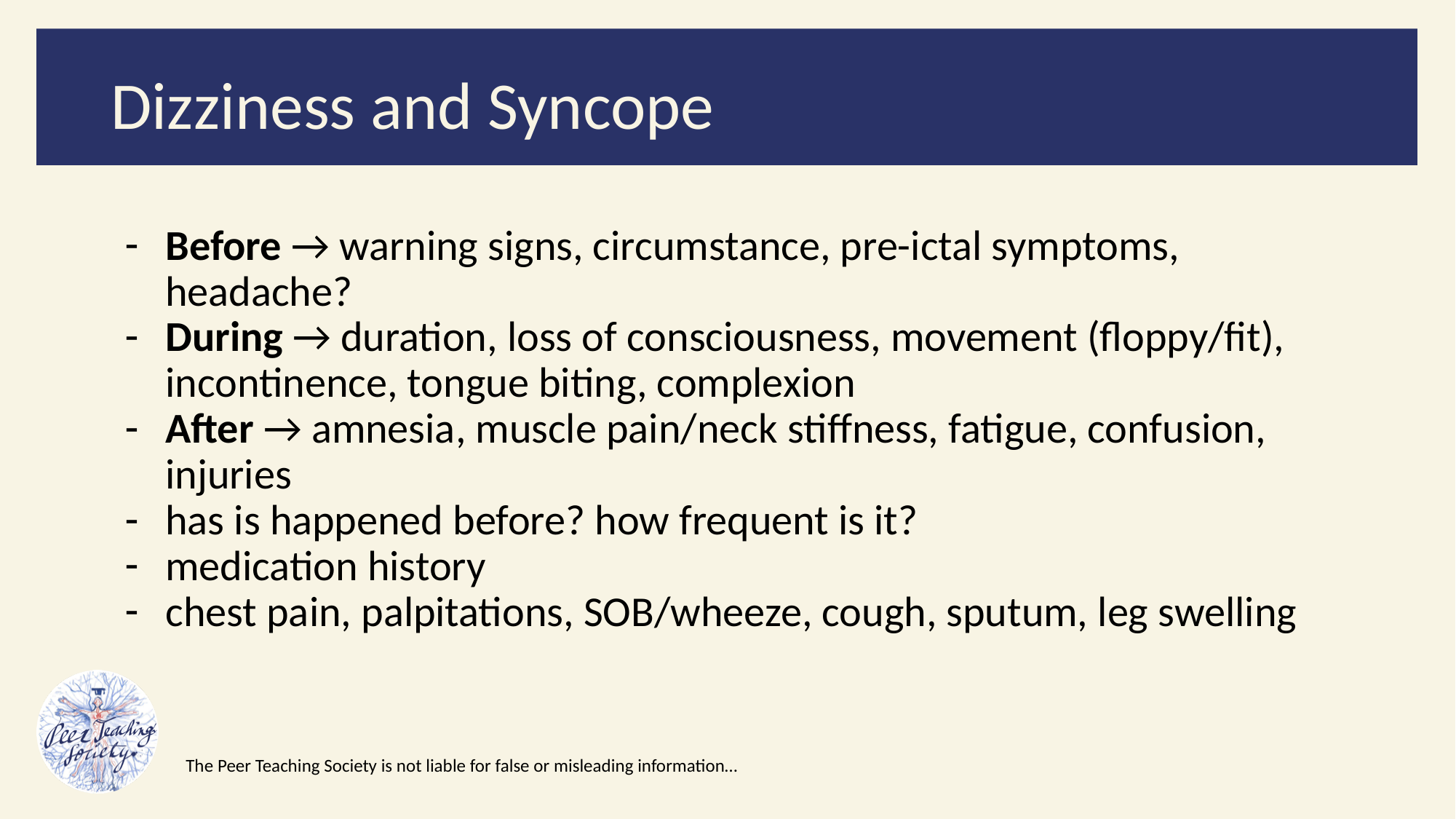

# Dizziness and Syncope
Before → warning signs, circumstance, pre-ictal symptoms, headache?
During → duration, loss of consciousness, movement (floppy/fit), incontinence, tongue biting, complexion
After → amnesia, muscle pain/neck stiffness, fatigue, confusion, injuries
has is happened before? how frequent is it?
medication history
chest pain, palpitations, SOB/wheeze, cough, sputum, leg swelling